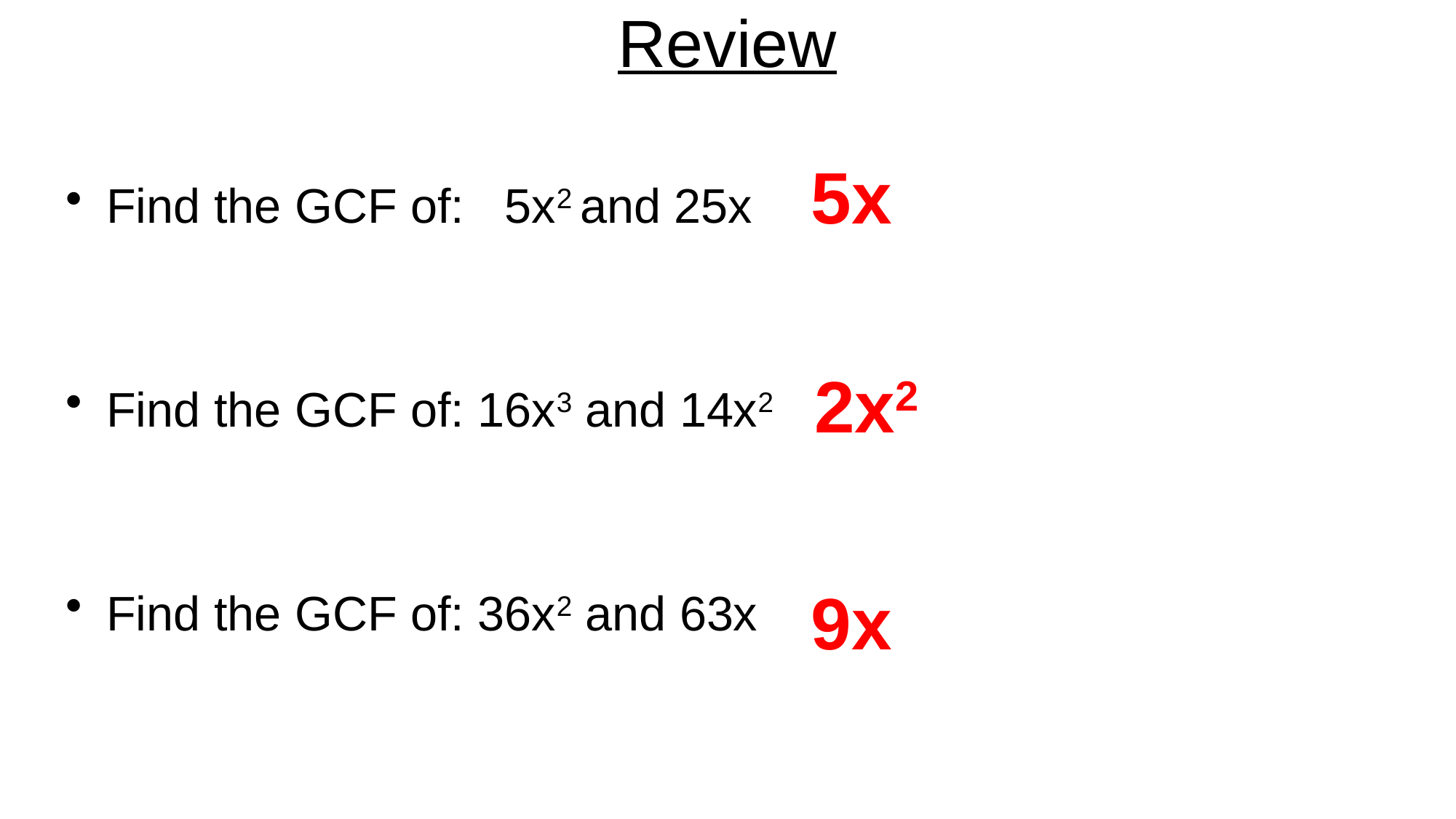

# Review
5x
Find the GCF of:   5x2 and 25x

Find the GCF of: 16x3 and 14x2

Find the GCF of: 36x2 and 63x
2x2
9x